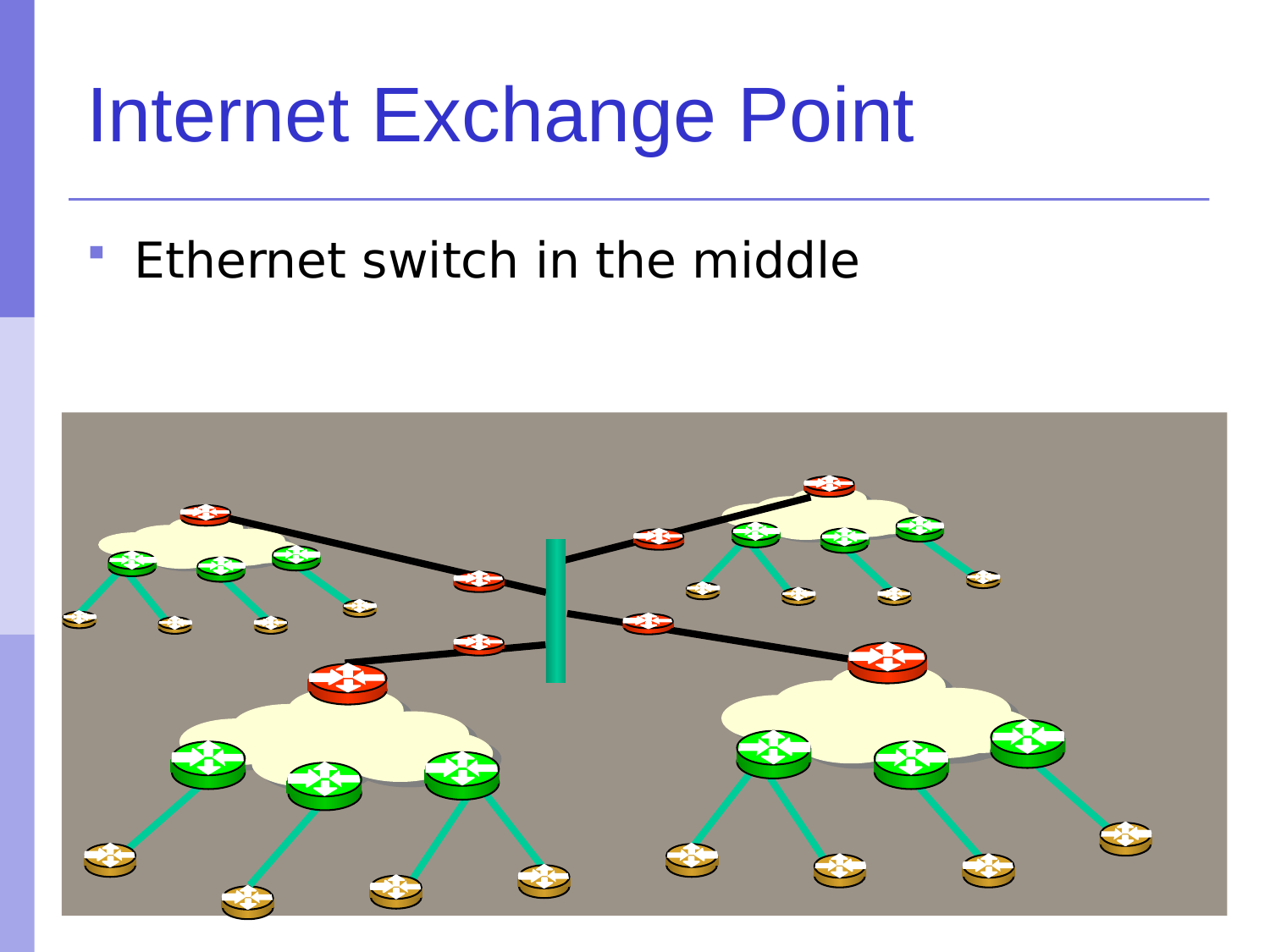

# Internet Exchange Point
Ethernet switch in the middle